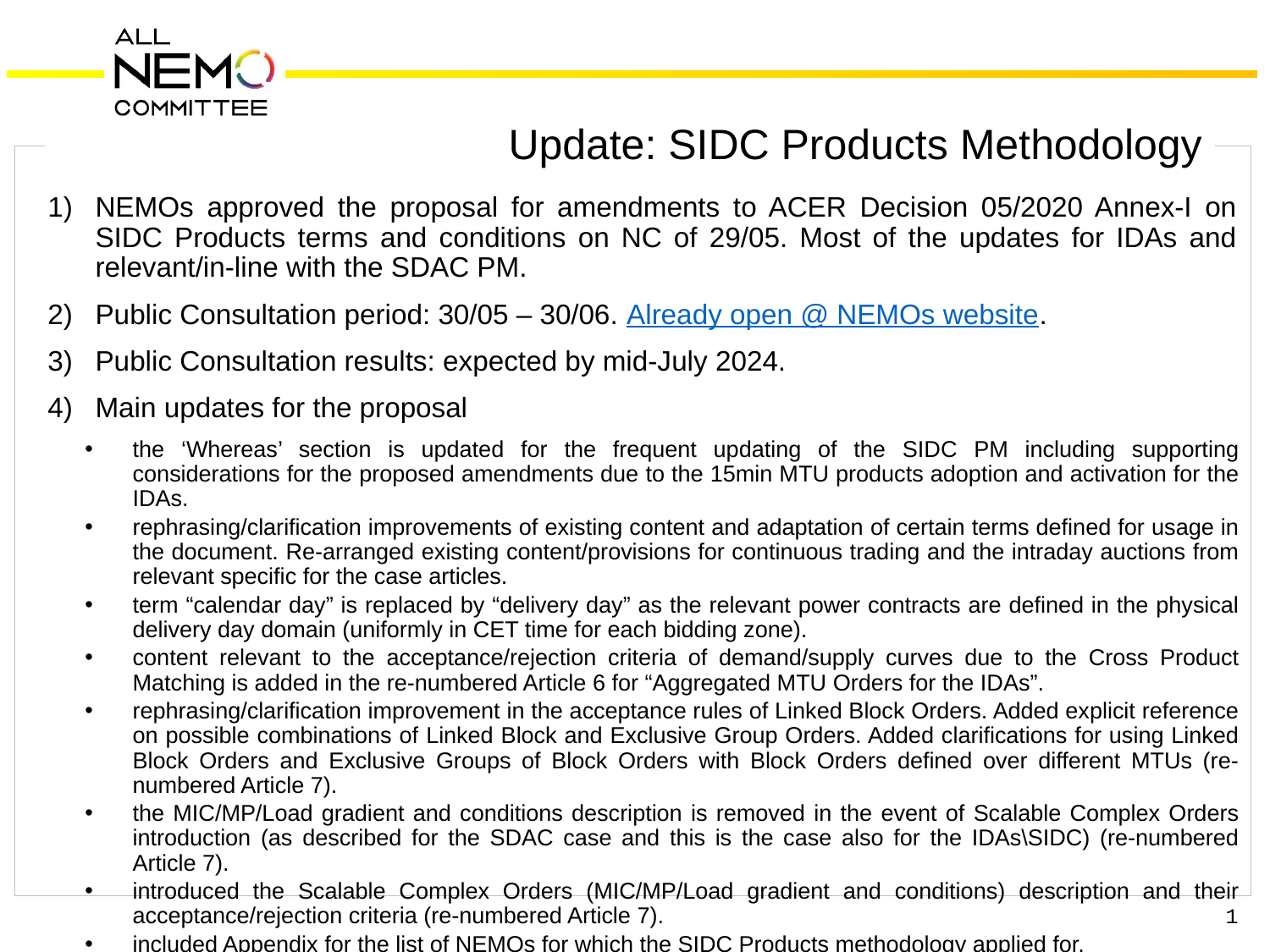

Update: SIDC Products Methodology
NEMOs approved the proposal for amendments to ACER Decision 05/2020 Annex-I on SIDC Products terms and conditions on NC of 29/05. Most of the updates for IDAs and relevant/in-line with the SDAC PM.
Public Consultation period: 30/05 – 30/06. Already open @ NEMOs website.
Public Consultation results: expected by mid-July 2024.
Main updates for the proposal
the ‘Whereas’ section is updated for the frequent updating of the SIDC PM including supporting considerations for the proposed amendments due to the 15min MTU products adoption and activation for the IDAs.
rephrasing/clarification improvements of existing content and adaptation of certain terms defined for usage in the document. Re-arranged existing content/provisions for continuous trading and the intraday auctions from relevant specific for the case articles.
term “calendar day” is replaced by “delivery day” as the relevant power contracts are defined in the physical delivery day domain (uniformly in CET time for each bidding zone).
content relevant to the acceptance/rejection criteria of demand/supply curves due to the Cross Product Matching is added in the re-numbered Article 6 for “Aggregated MTU Orders for the IDAs”.
rephrasing/clarification improvement in the acceptance rules of Linked Block Orders. Added explicit reference on possible combinations of Linked Block and Exclusive Group Orders. Added clarifications for using Linked Block Orders and Exclusive Groups of Block Orders with Block Orders defined over different MTUs (re-numbered Article 7).
the MIC/MP/Load gradient and conditions description is removed in the event of Scalable Complex Orders introduction (as described for the SDAC case and this is the case also for the IDAs\SIDC) (re-numbered Article 7).
introduced the Scalable Complex Orders (MIC/MP/Load gradient and conditions) description and their acceptance/rejection criteria (re-numbered Article 7).
included Appendix for the list of NEMOs for which the SIDC Products methodology applied for.

1